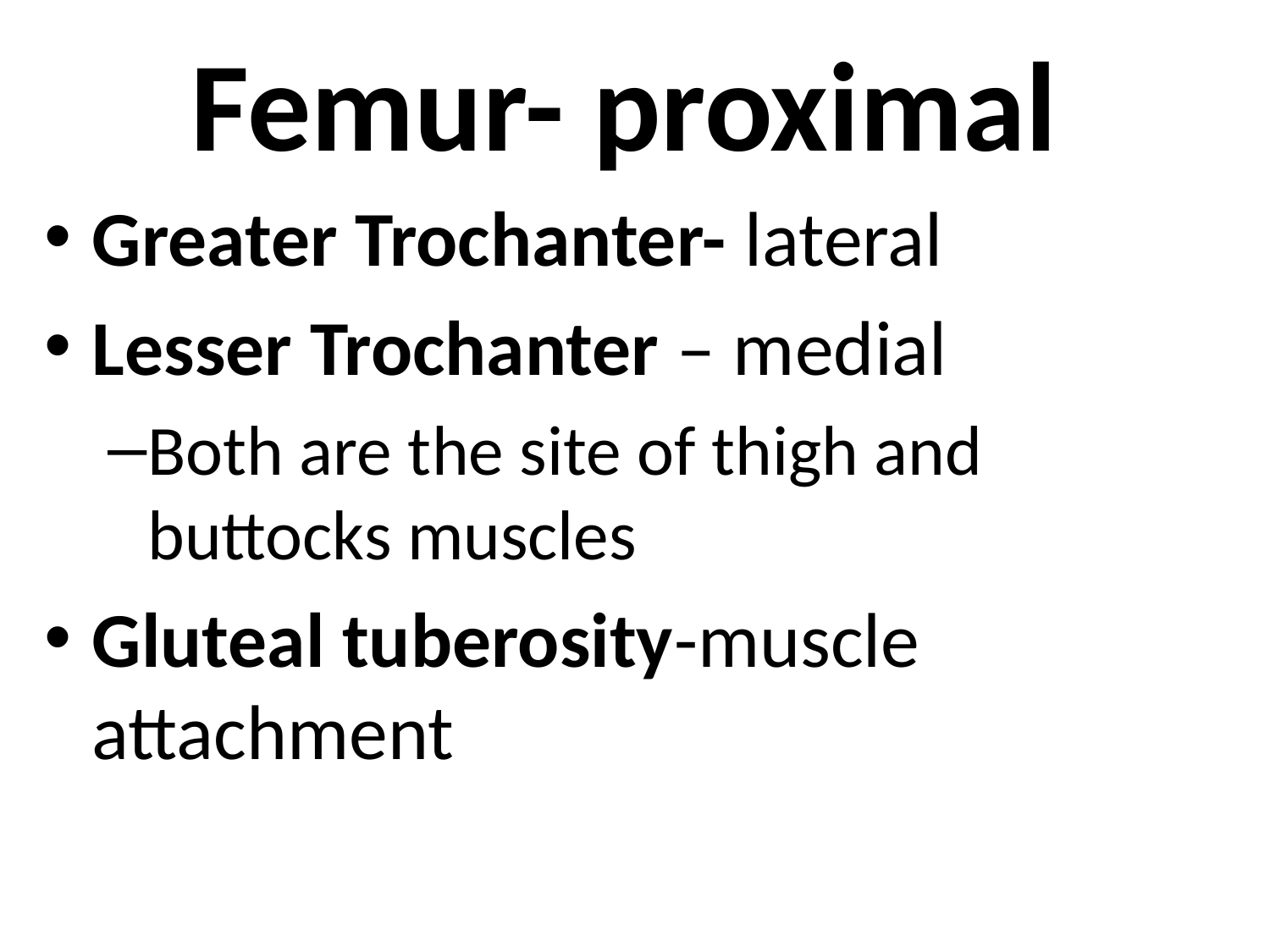

# Femur- proximal
Greater Trochanter- lateral
Lesser Trochanter – medial
Both are the site of thigh and buttocks muscles
Gluteal tuberosity-muscle attachment